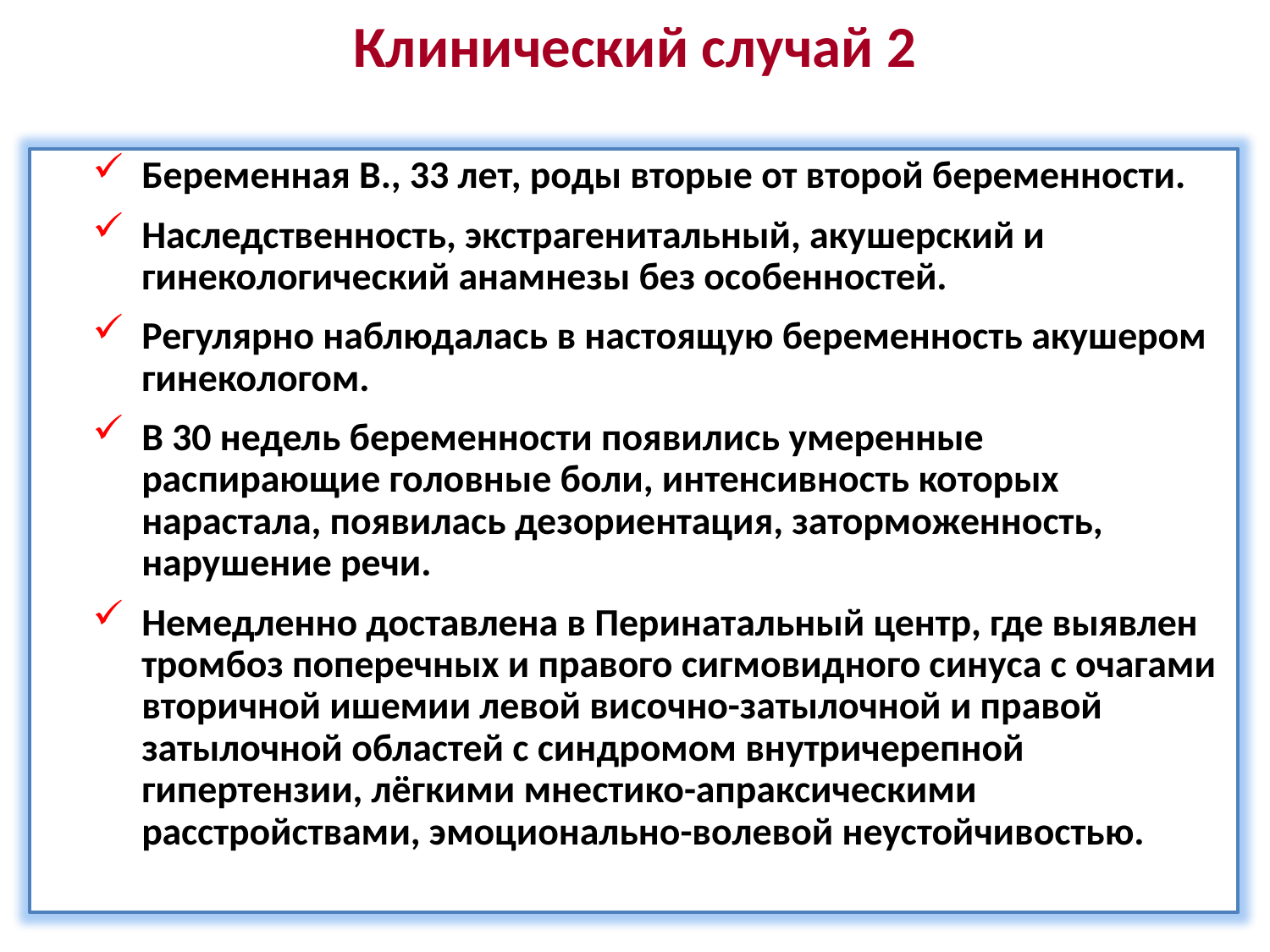

# Клинический случай 2
Беременная В., 33 лет, роды вторые от второй беременности.
Наследственность, экстрагенитальный, акушерский и гинекологический анамнезы без особенностей.
Регулярно наблюдалась в настоящую беременность акушером гинекологом.
В 30 недель беременности появились умеренные распирающие головные боли, интенсивность которых нарастала, появилась дезориентация, заторможенность, нарушение речи.
Немедленно доставлена в Перинатальный центр, где выявлен тромбоз поперечных и правого сигмовидного синуса с очагами вторичной ишемии левой височно-затылочной и правой затылочной областей с синдромом внутричерепной гипертензии, лёгкими мнестико-апраксическими расстройствами, эмоционально-волевой неустойчивостью.